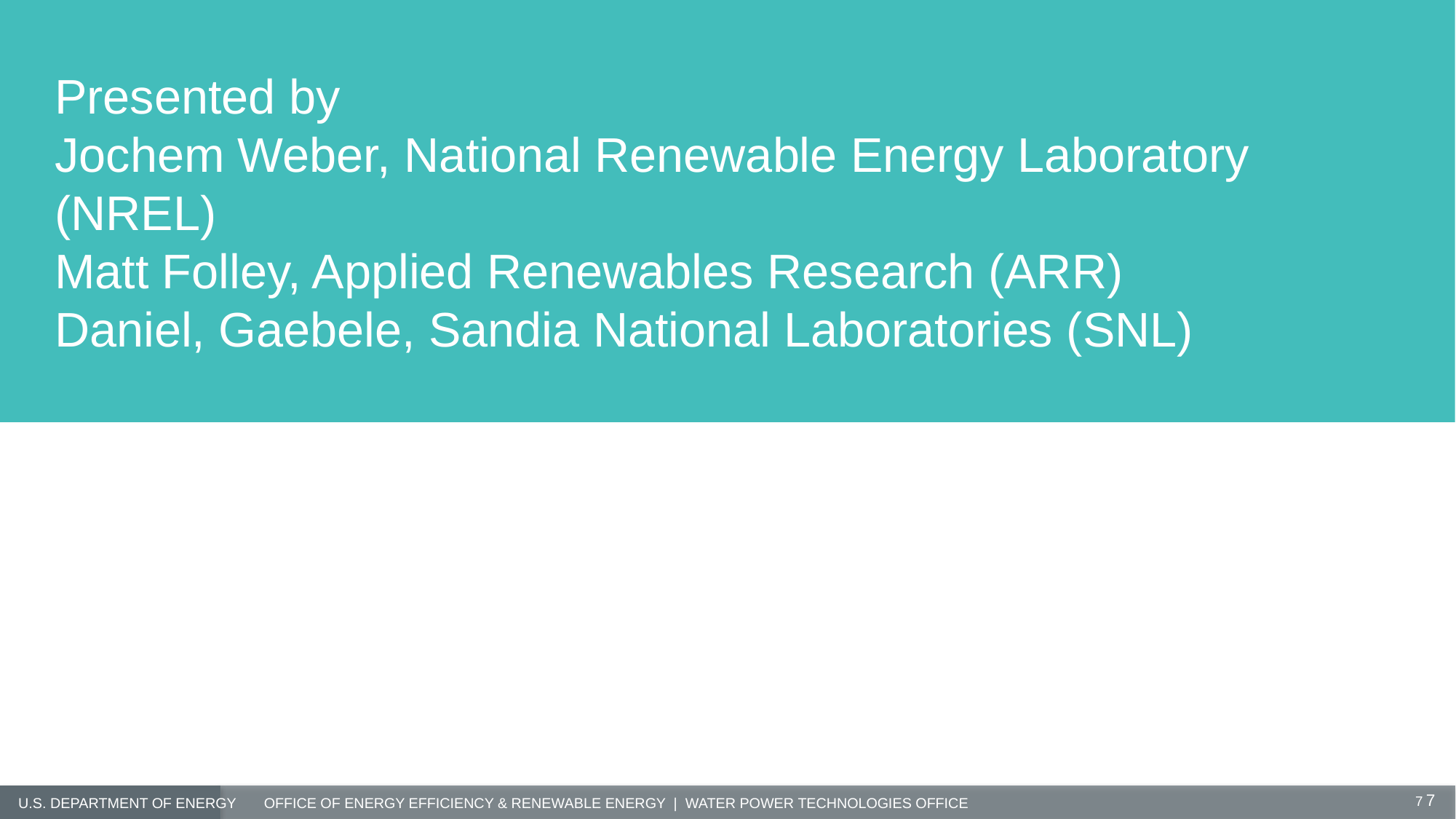

Presented by
Jochem Weber, National Renewable Energy Laboratory (NREL)
Matt Folley, Applied Renewables Research (ARR)
Daniel, Gaebele, Sandia National Laboratories (SNL)

7